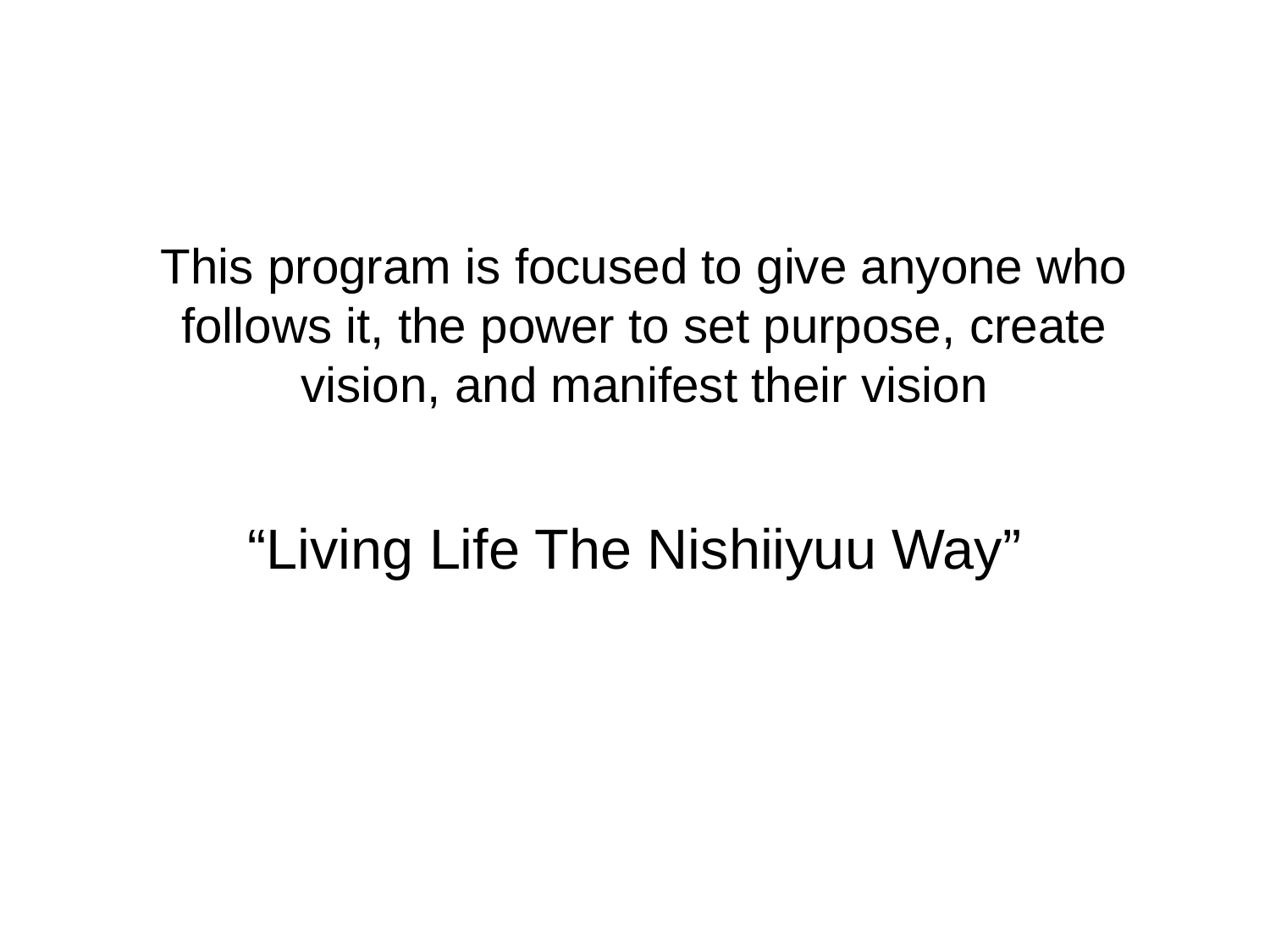

# This program is focused to give anyone who follows it, the power to set purpose, create vision, and manifest their vision
“Living Life The Nishiiyuu Way”